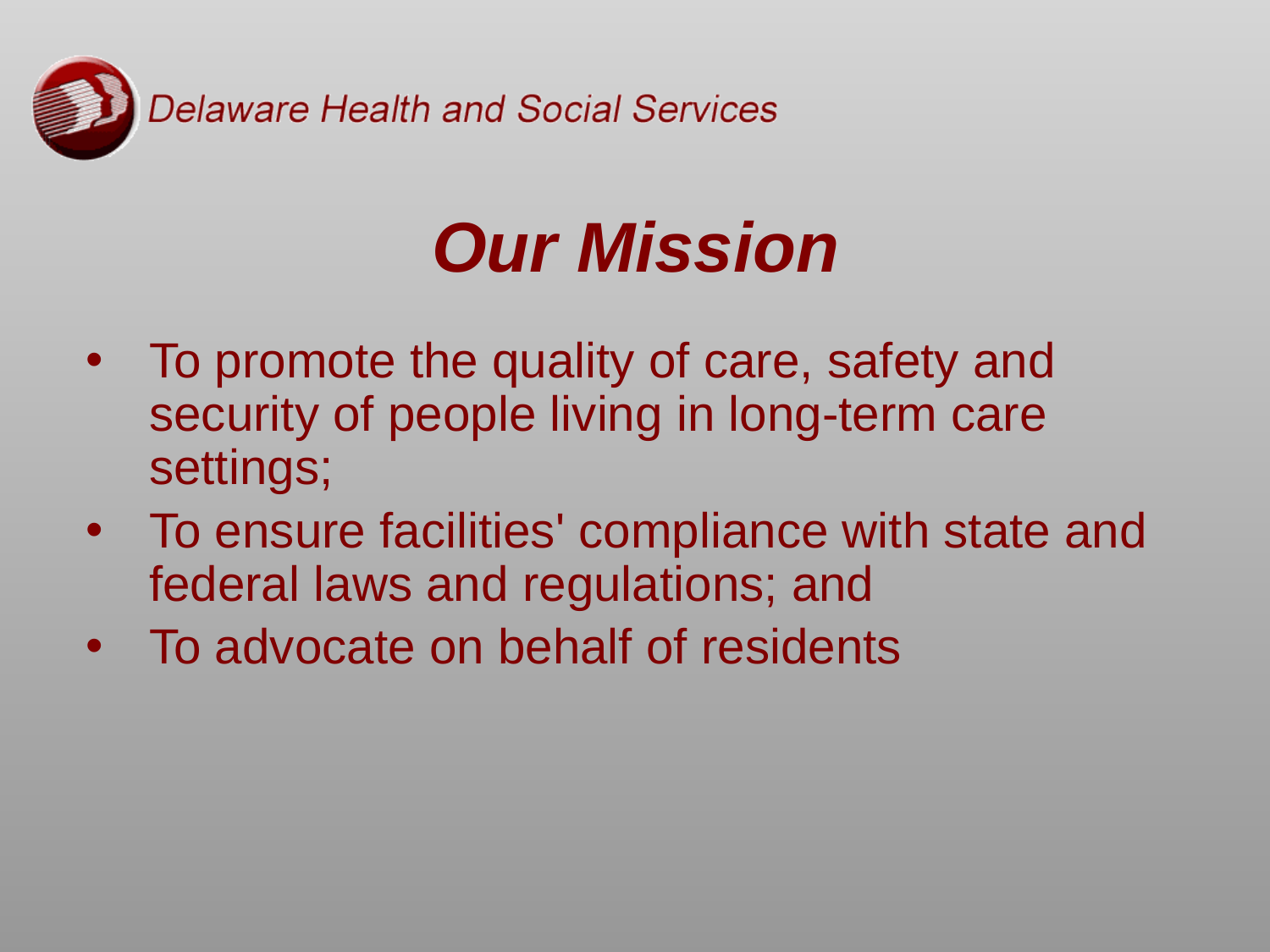

# Our Mission
To promote the quality of care, safety and security of people living in long-term care settings;
To ensure facilities' compliance with state and federal laws and regulations; and
To advocate on behalf of residents